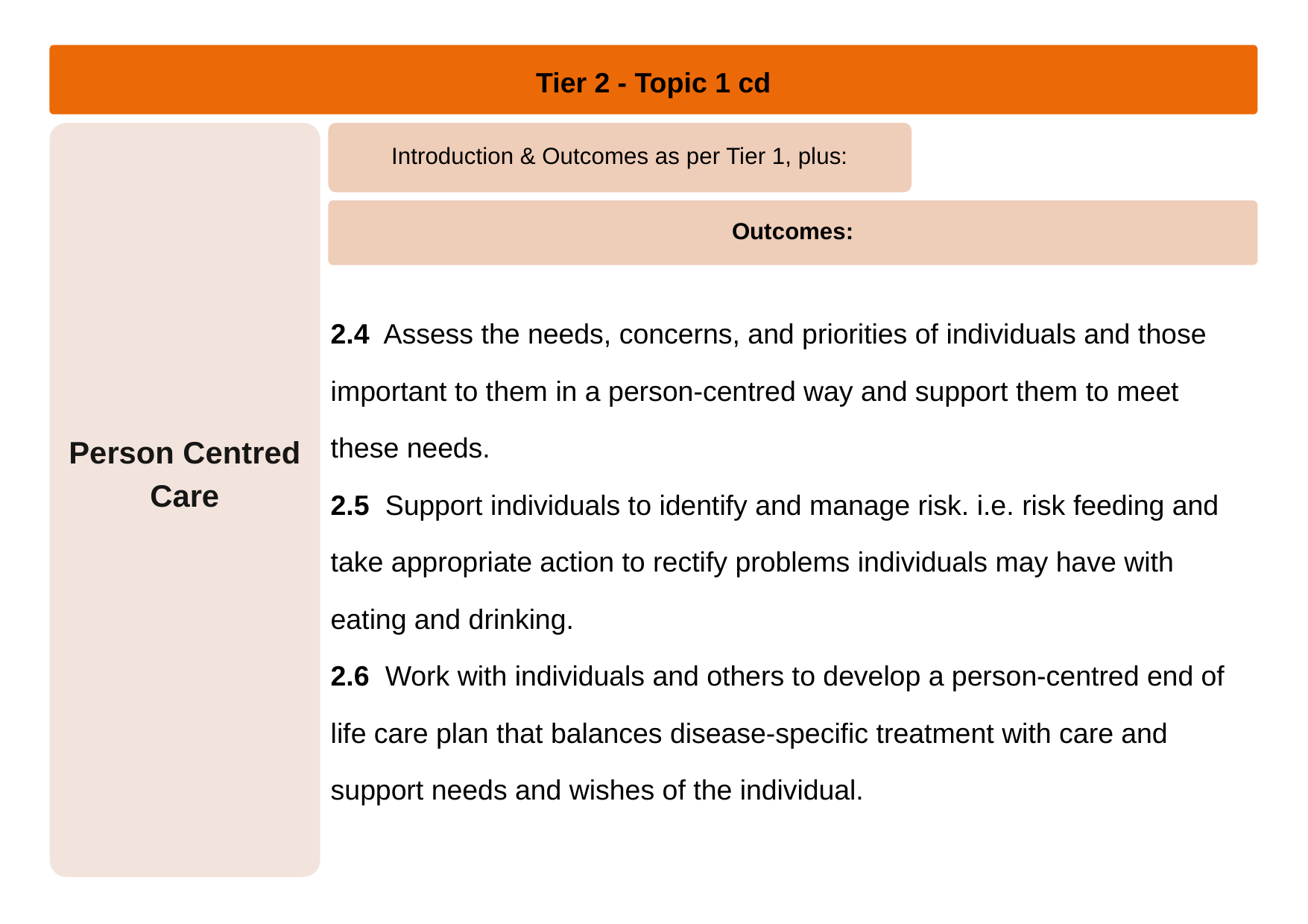

Tier 2 - Topic 1 cd

Person Centred Care

Introduction & Outcomes as per Tier 1, plus:

Outcomes:

2.4  Assess the needs, concerns, and priorities of individuals and those important to them in a person-centred way and support them to meet these needs.
2.5  Support individuals to identify and manage risk. i.e. risk feeding and take appropriate action to rectify problems individuals may have with eating and drinking.
2.6  Work with individuals and others to develop a person-centred end of life care plan that balances disease-specific treatment with care and support needs and wishes of the individual.